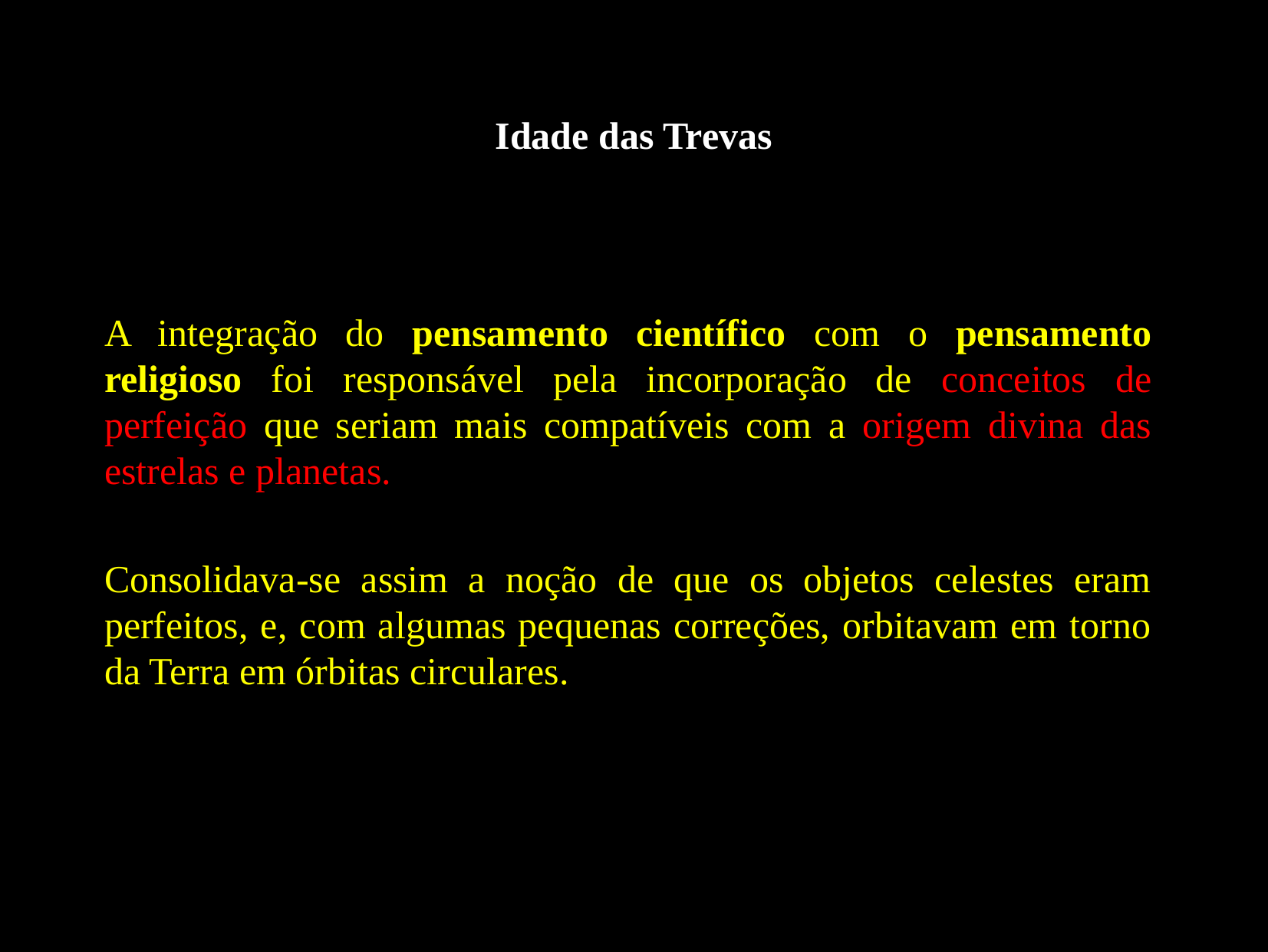

# Idade das Trevas
A integração do pensamento científico com o pensamento religioso foi responsável pela incorporação de conceitos de perfeição que seriam mais compatíveis com a origem divina das estrelas e planetas.

Consolidava-se assim a noção de que os objetos celestes eram perfeitos, e, com algumas pequenas correções, orbitavam em torno da Terra em órbitas circulares.